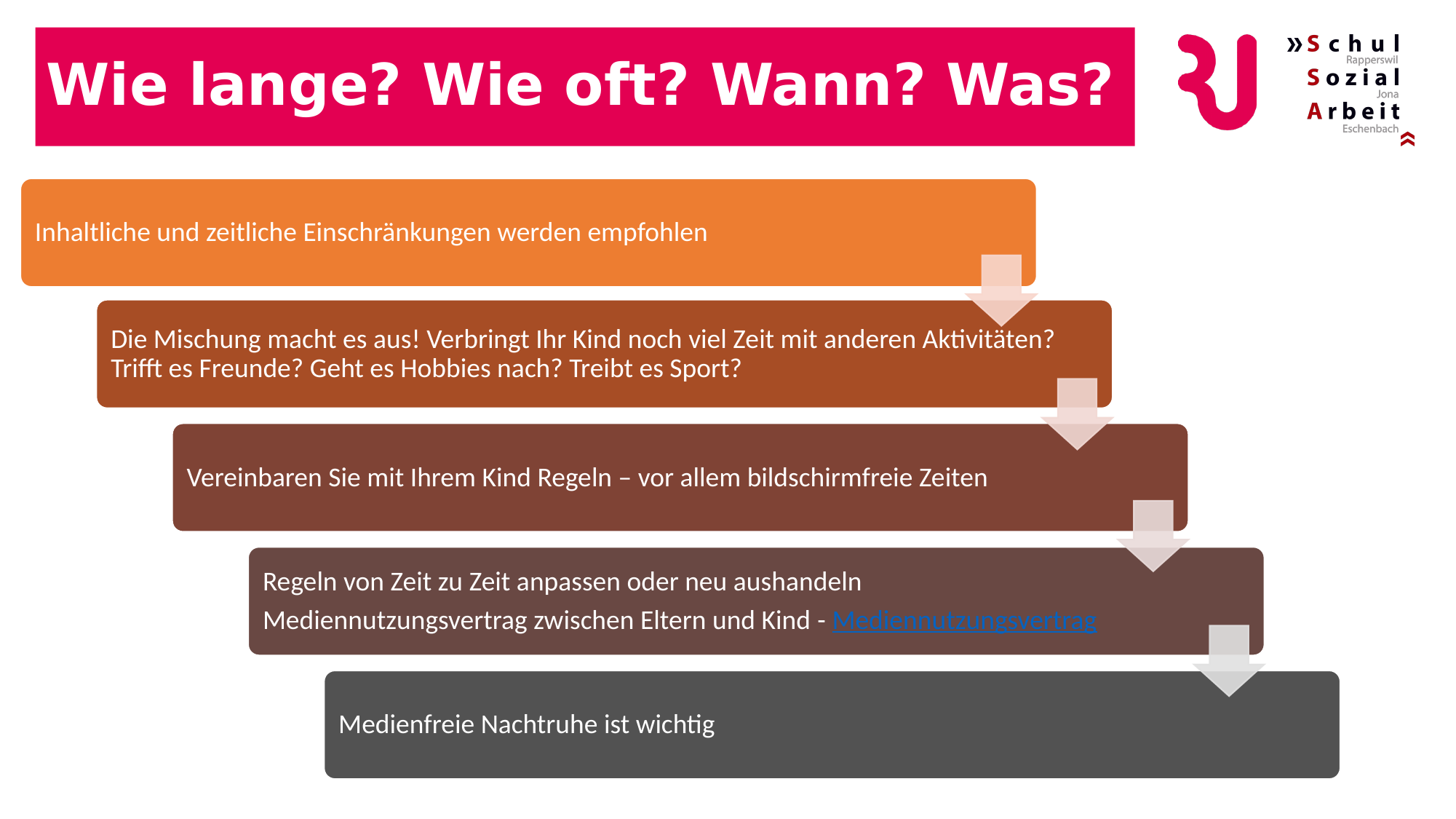

# Wie lange? Wie oft? Wann? Was?
Inhaltliche und zeitliche Einschränkungen werden empfohlen
Die Mischung macht es aus! Verbringt Ihr Kind noch viel Zeit mit anderen Aktivitäten? Trifft es Freunde? Geht es Hobbies nach? Treibt es Sport?
Vereinbaren Sie mit Ihrem Kind Regeln – vor allem bildschirmfreie Zeiten
Regeln von Zeit zu Zeit anpassen oder neu aushandeln
Mediennutzungsvertrag zwischen Eltern und Kind - Mediennutzungsvertrag
Medienfreie Nachtruhe ist wichtig